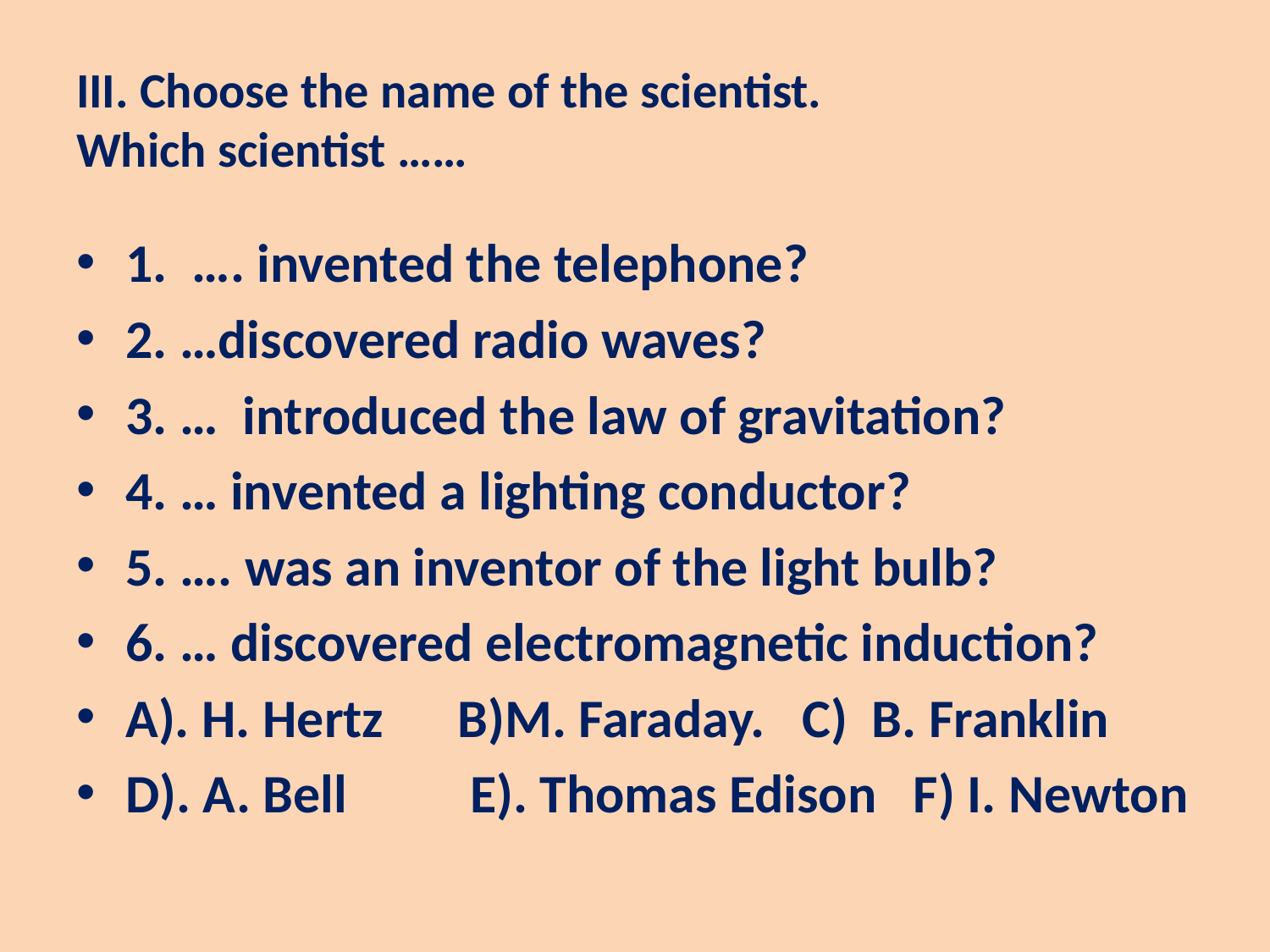

# III. Choose the name of the scientist. Which scientist ……
1.  …. invented the telephone?
2. …discovered radio waves?
3. …  introduced the law of gravitation?
4. … invented a lighting conductor?
5. …. was an inventor of the light bulb?
6. … discovered electromagnetic induction?
A). H. Hertz      B)M. Faraday.   C)  B. Franklin
D). A. Bell          E). Thomas Edison   F) I. Newton